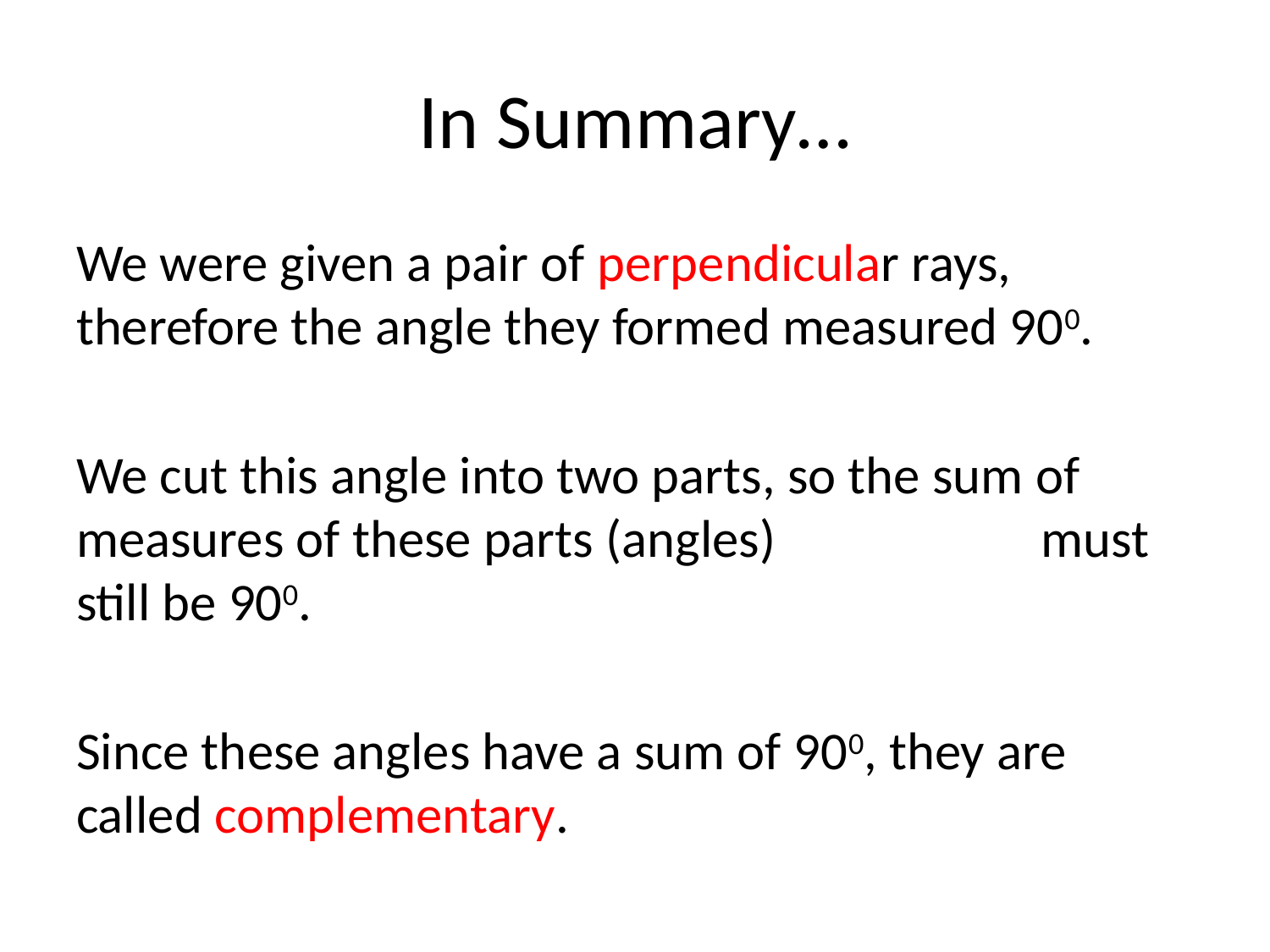

# In Summary…
We were given a pair of perpendicular rays, therefore the angle they formed measured 900.

We cut this angle into two parts, so the sum of measures of these parts (angles)                      must still be 900.

Since these angles have a sum of 900, they are called complementary.